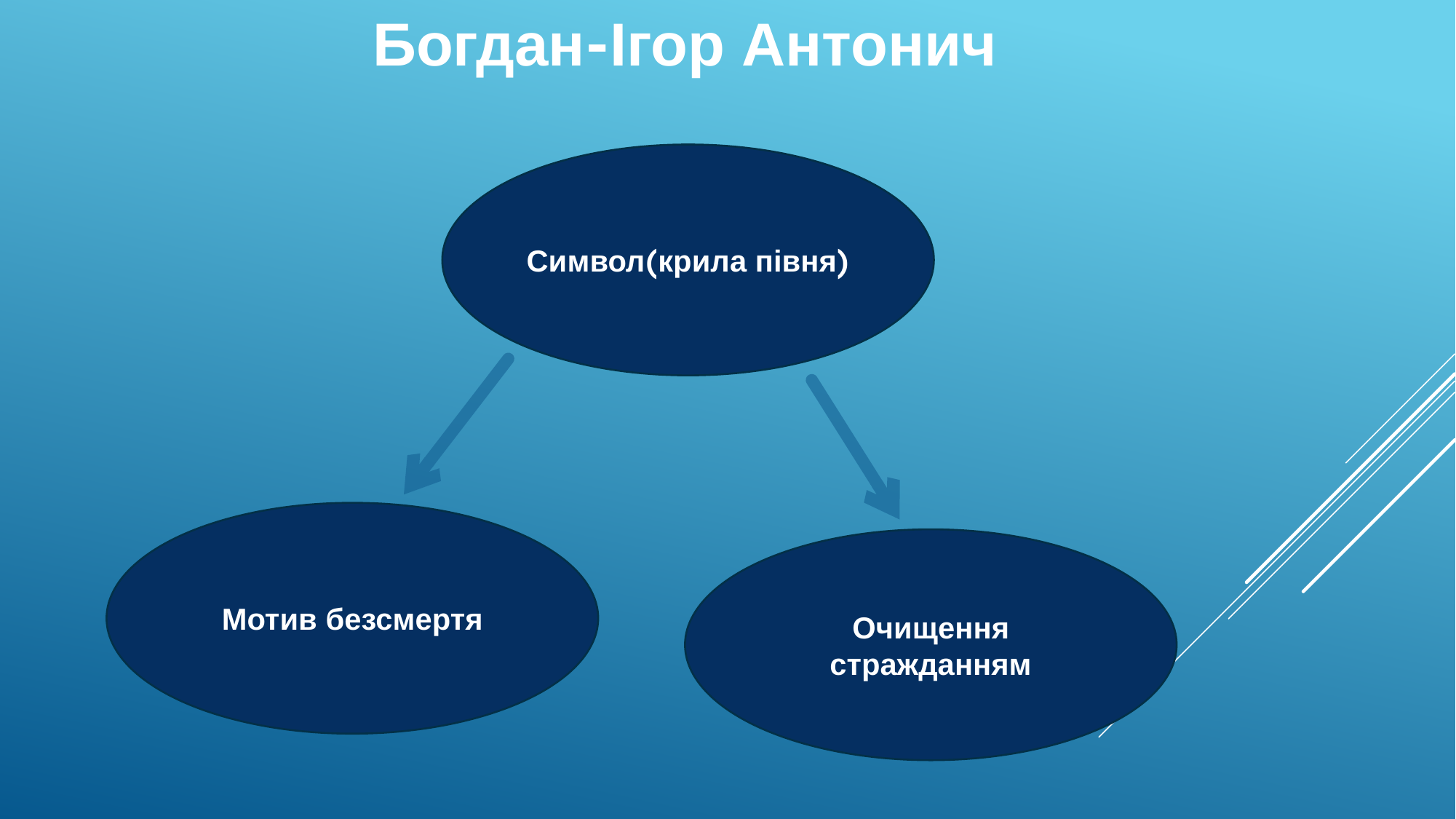

Богдан-Ігор Антонич
Символ(крила півня)
Мотив безсмертя
Очищення стражданням